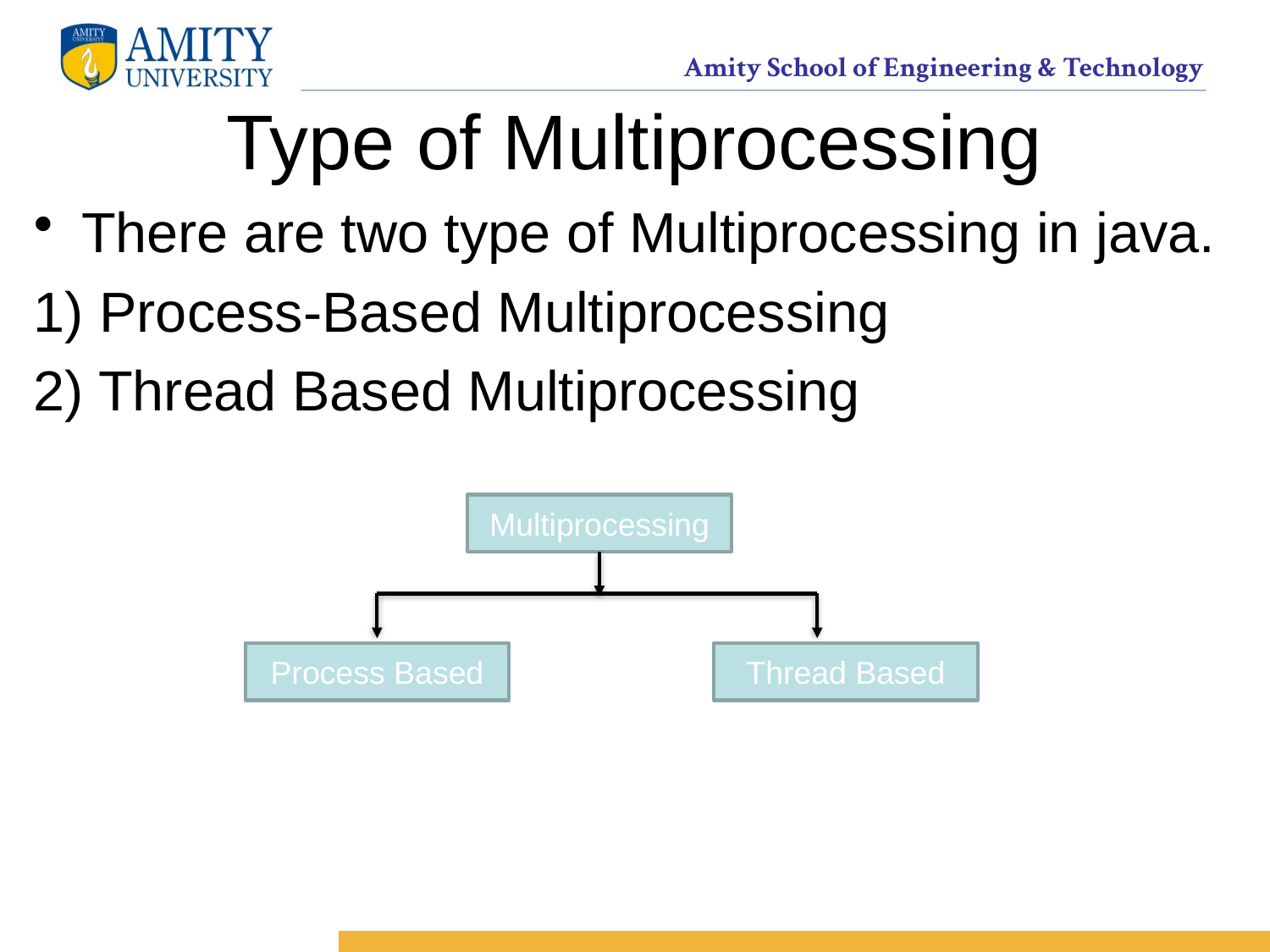

# Type of Multiprocessing
There are two type of Multiprocessing in java.
1) Process-Based Multiprocessing
2) Thread Based Multiprocessing
Multiprocessing
Process Based
Thread Based